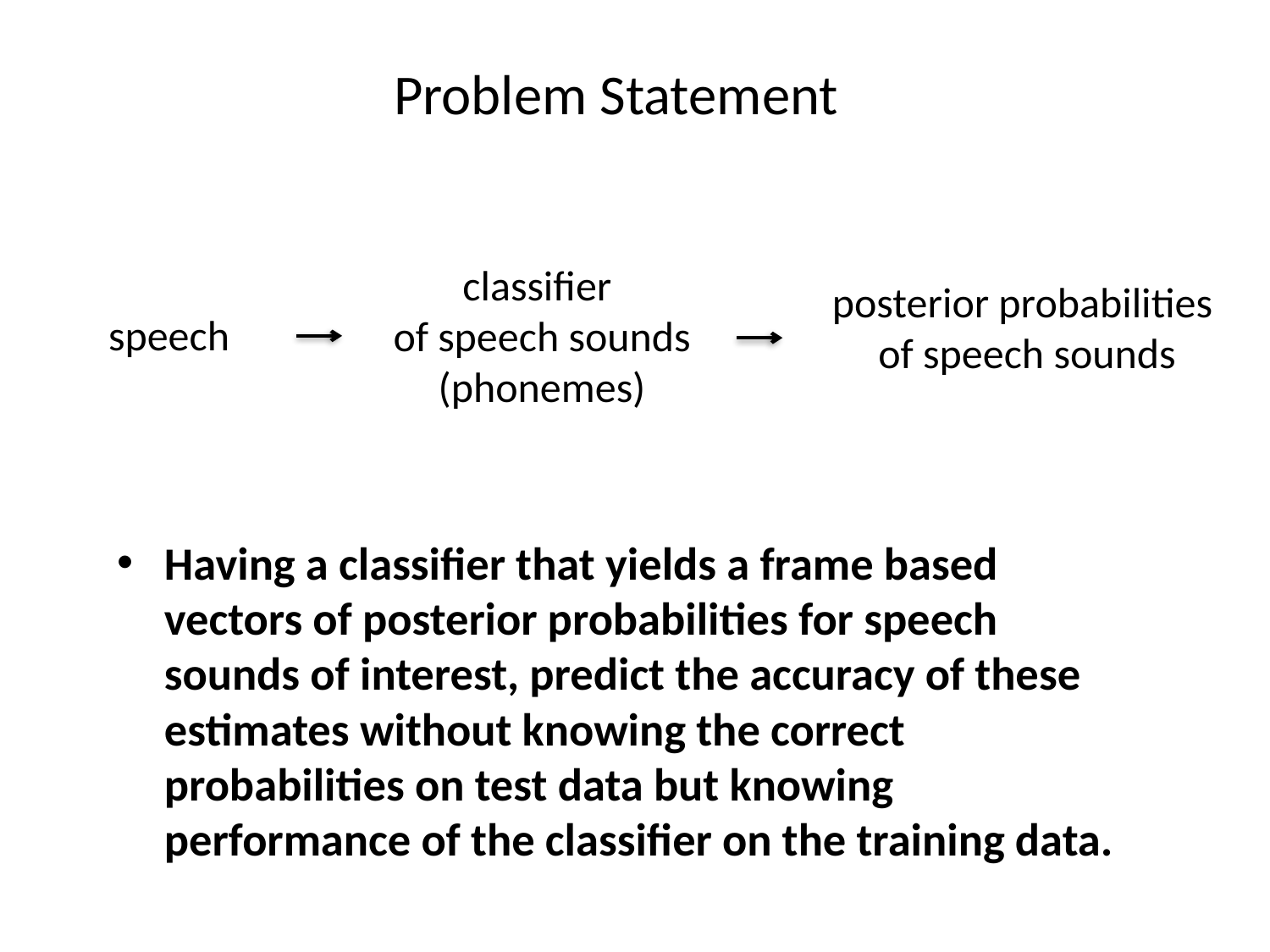

# Problem Statement
classifier
of speech sounds
(phonemes)
posterior probabilities
 of speech sounds
speech
Having a classifier that yields a frame based vectors of posterior probabilities for speech sounds of interest, predict the accuracy of these estimates without knowing the correct probabilities on test data but knowing performance of the classifier on the training data.